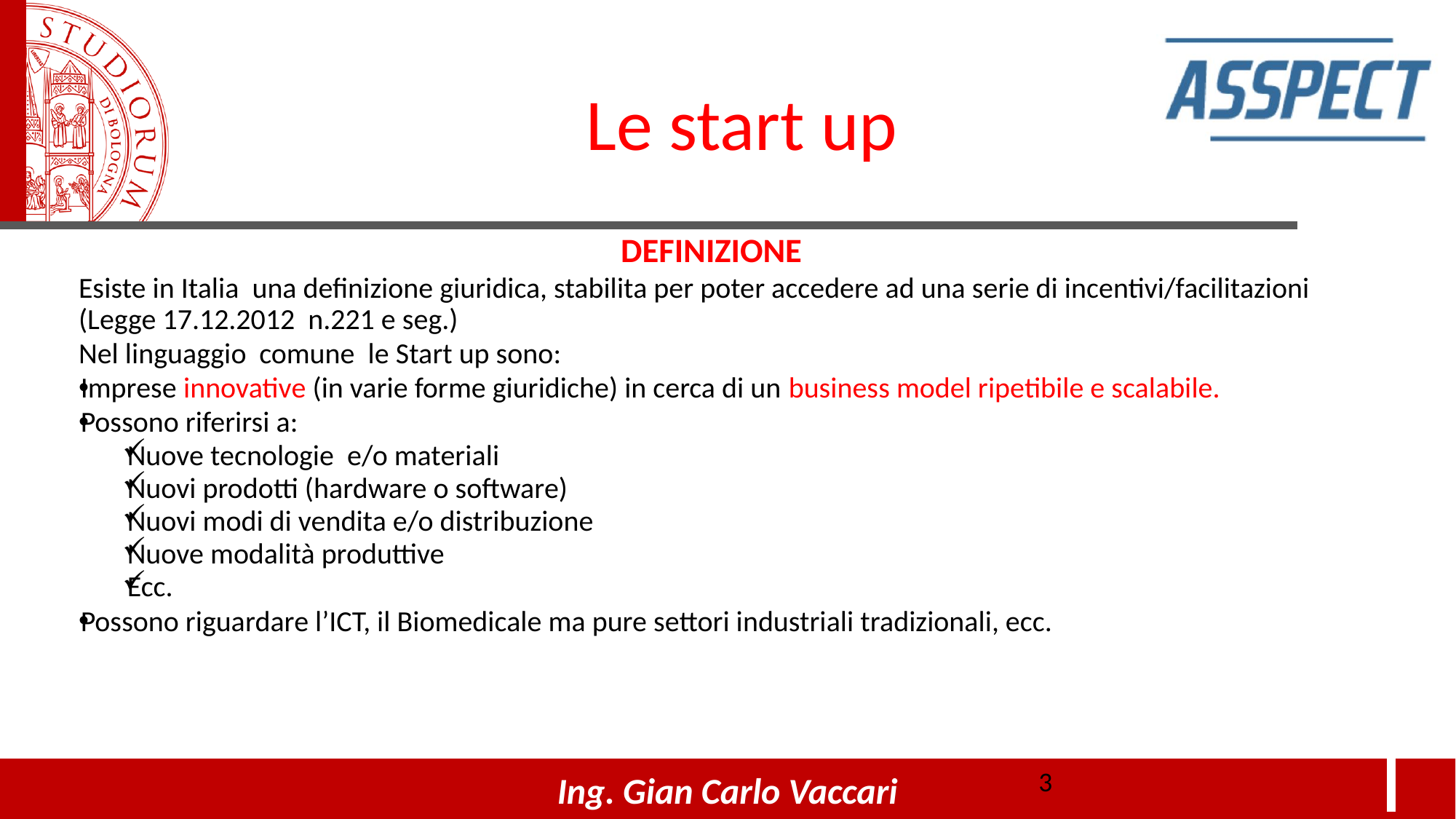

# Le start up
DEFINIZIONE
Esiste in Italia  una definizione giuridica, stabilita per poter accedere ad una serie di incentivi/facilitazioni  (Legge 17.12.2012  n.221 e seg.)
Nel linguaggio  comune  le Start up sono:
Imprese innovative (in varie forme giuridiche) in cerca di un business model ripetibile e scalabile.
Possono riferirsi a:
Nuove tecnologie  e/o materiali
Nuovi prodotti (hardware o software)
Nuovi modi di vendita e/o distribuzione
Nuove modalità produttive
Ecc.
Possono riguardare l’ICT, il Biomedicale ma pure settori industriali tradizionali, ecc.

3
Ing. Gian Carlo Vaccari